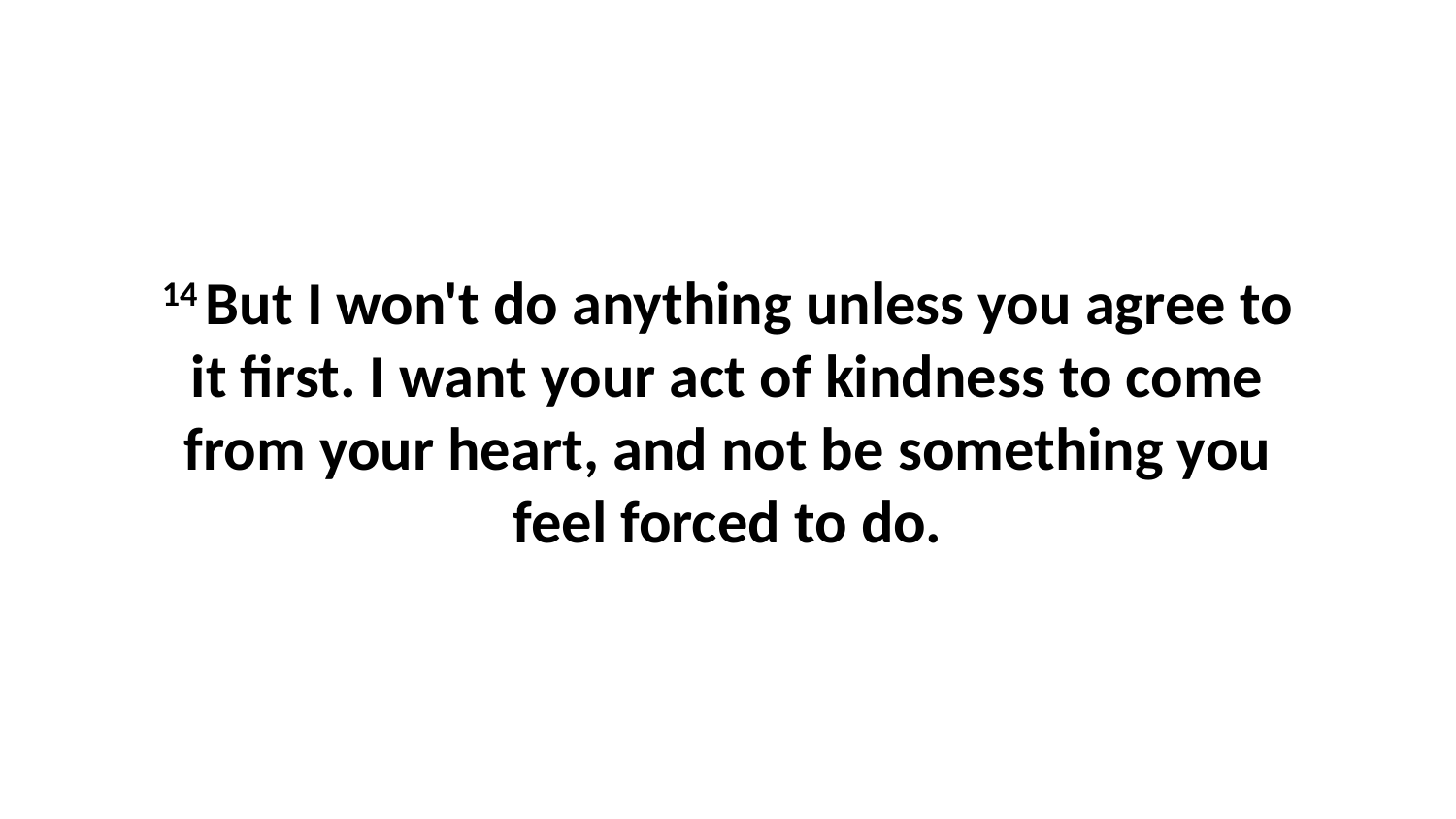

14 But I won't do anything unless you agree to it first. I want your act of kindness to come from your heart, and not be something you feel forced to do.